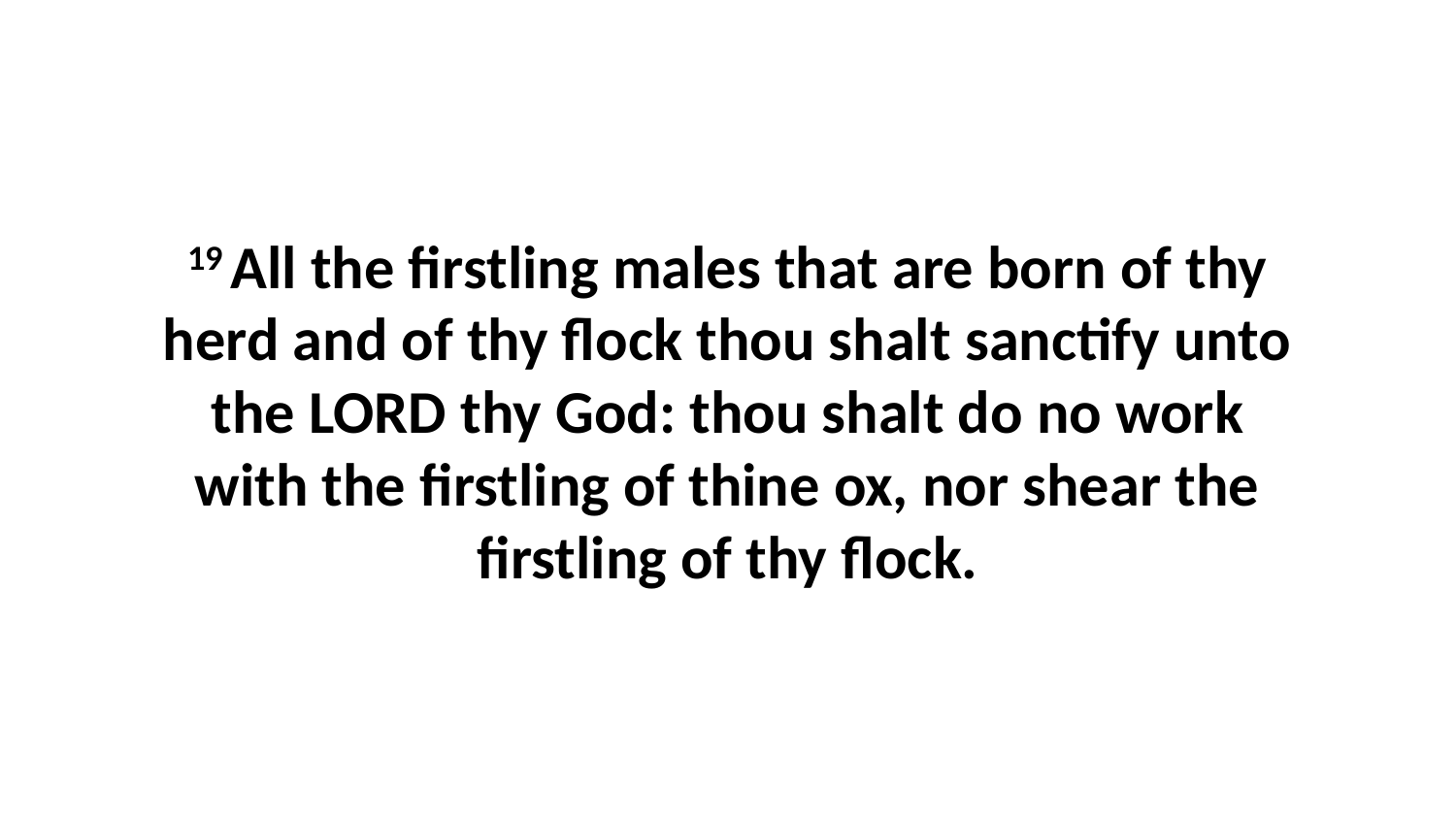

19 All the firstling males that are born of thy herd and of thy flock thou shalt sanctify unto the LORD thy God: thou shalt do no work with the firstling of thine ox, nor shear the firstling of thy flock.